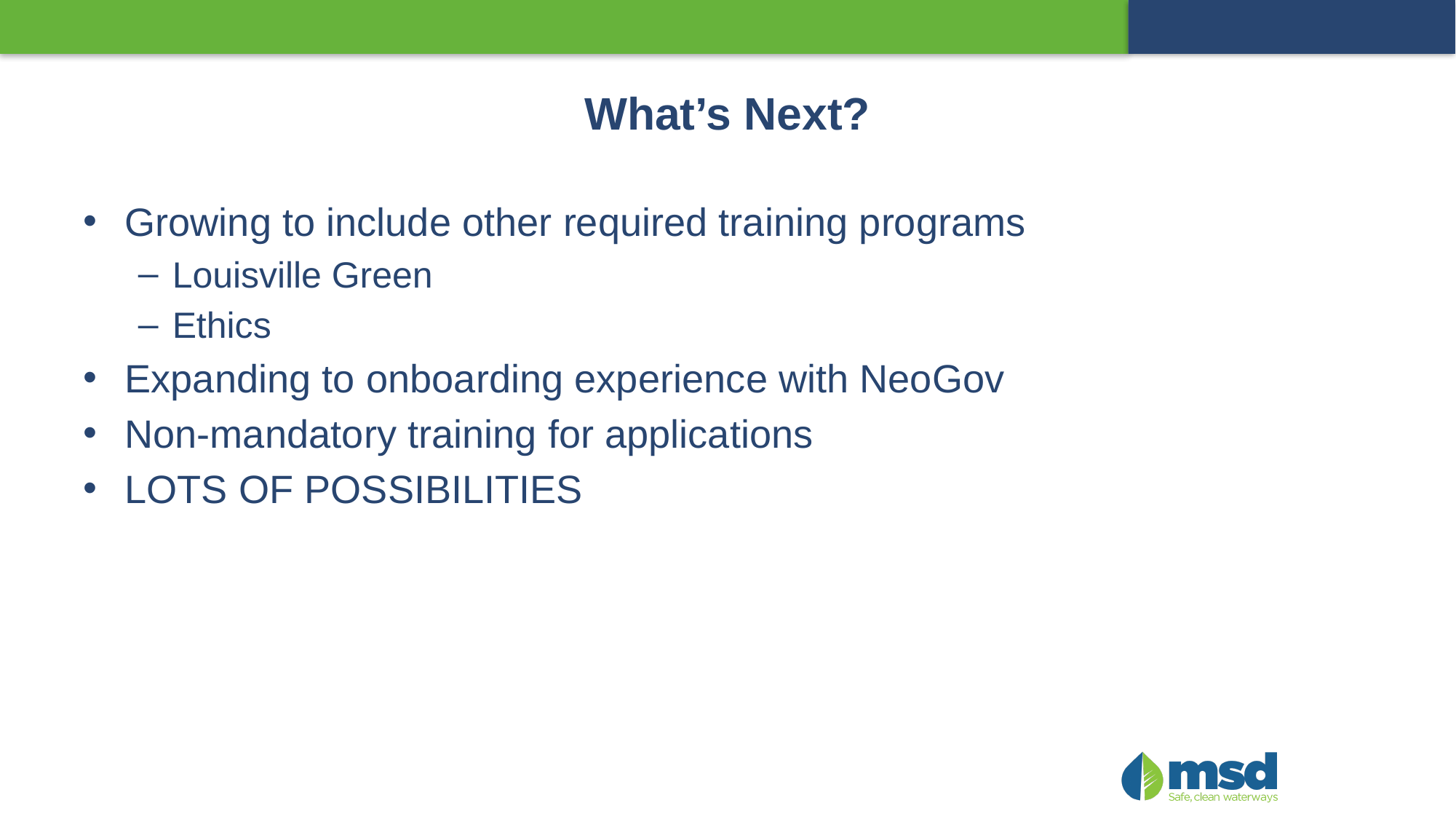

# What’s Next?
Growing to include other required training programs
Louisville Green
Ethics
Expanding to onboarding experience with NeoGov
Non-mandatory training for applications
LOTS OF POSSIBILITIES